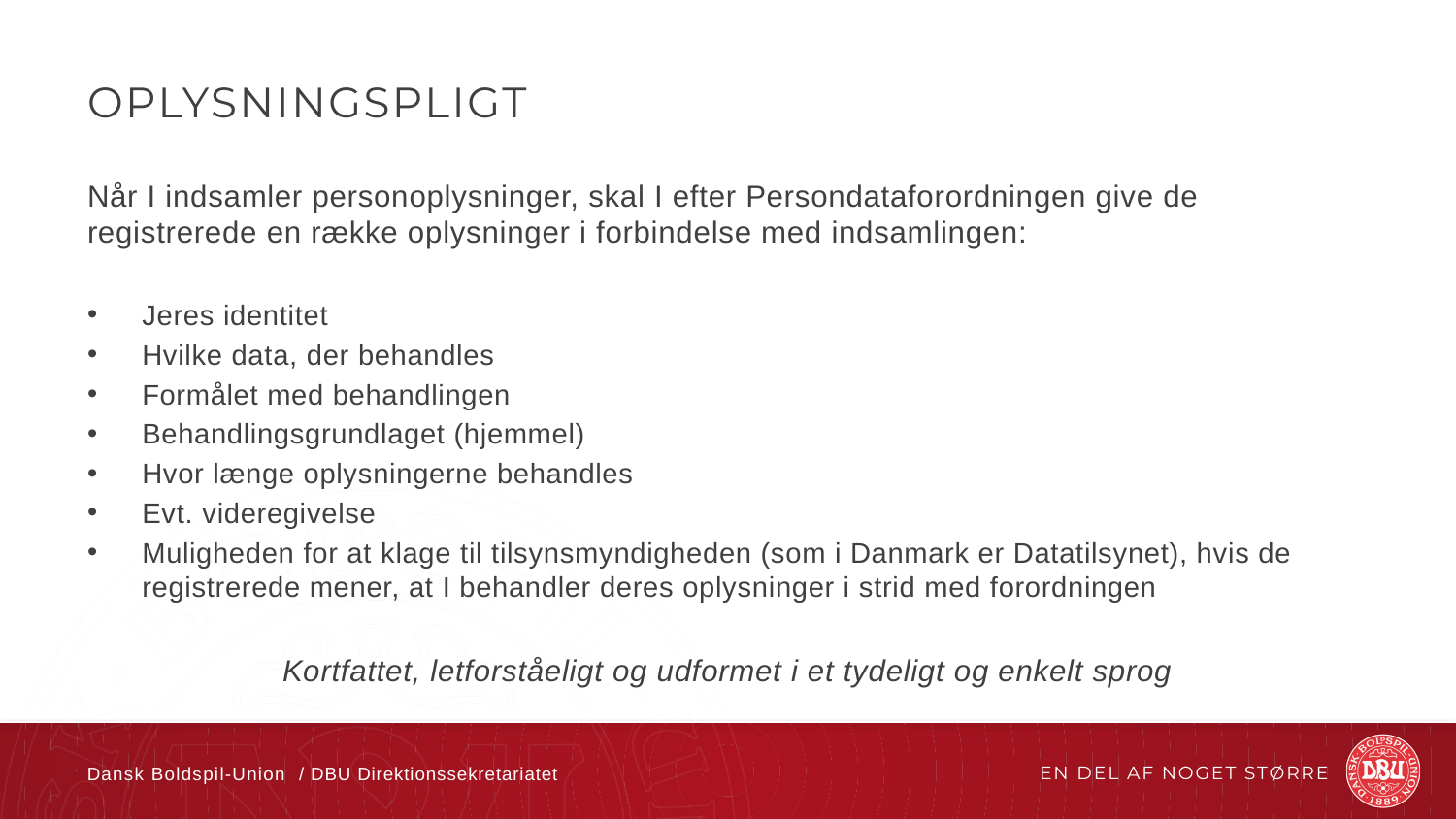

# oplysningspligt
Når I indsamler personoplysninger, skal I efter Persondataforordningen give de registrerede en række oplysninger i forbindelse med indsamlingen:

Jeres identitet
Hvilke data, der behandles
Formålet med behandlingen
Behandlingsgrundlaget (hjemmel)
Hvor længe oplysningerne behandles
Evt. videregivelse
Muligheden for at klage til tilsynsmyndigheden (som i Danmark er Datatilsynet), hvis de registrerede mener, at I behandler deres oplysninger i strid med forordningen

Kortfattet, letforståeligt og udformet i et tydeligt og enkelt sprog